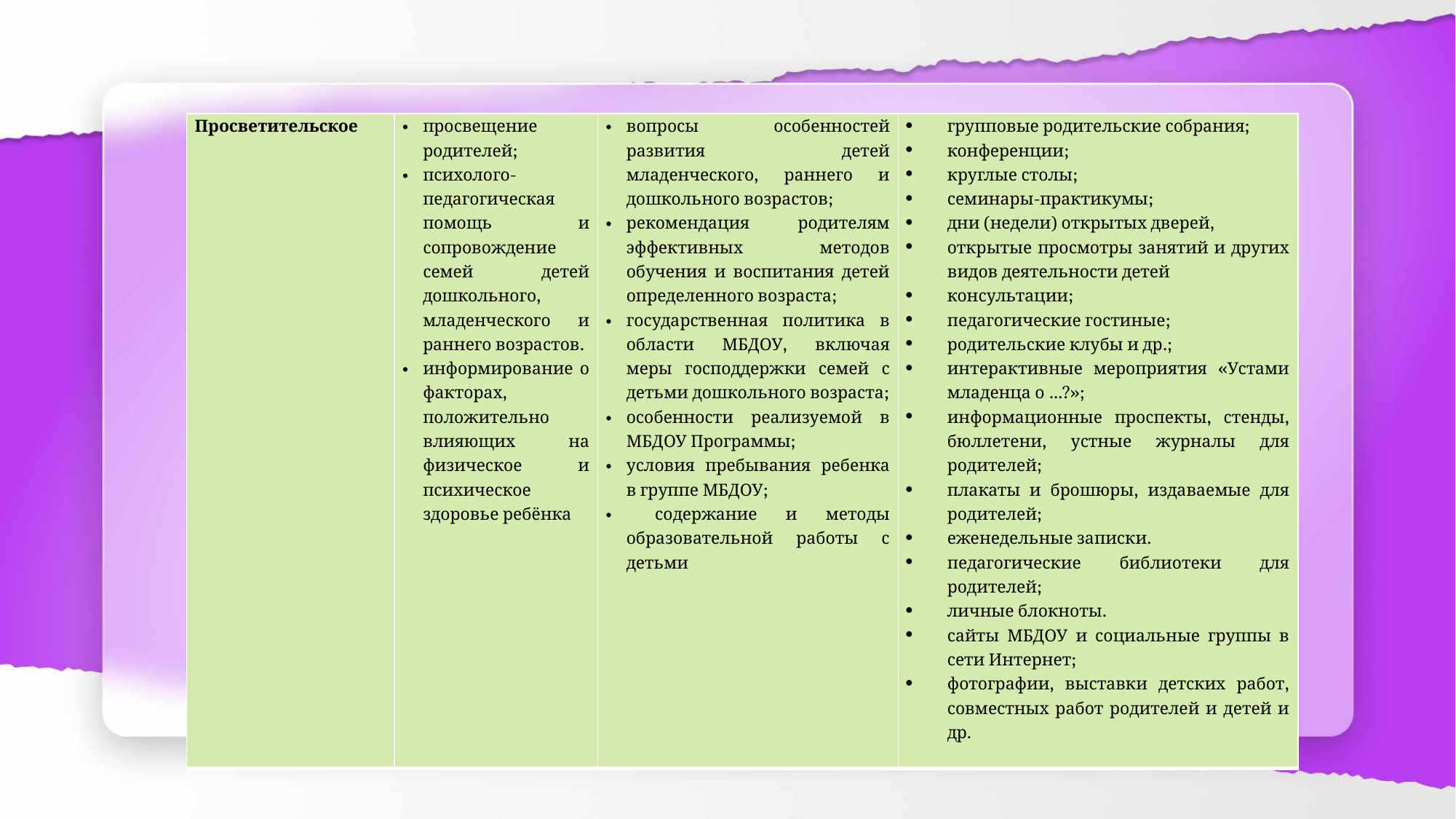

| Просветительское | просвещение родителей; психолого-педагогическая помощь и сопровождение семей детей дошкольного, младенческого и раннего возрастов. информирование о факторах, положительно влияющих на физическое и психическое здоровье ребёнка | вопросы особенностей развития детей младенческого, раннего и дошкольного возрастов; рекомендация родителям эффективных методов обучения и воспитания детей определенного возраста; государственная политика в области МБДОУ, включая меры господдержки семей с детьми дошкольного возраста; особенности реализуемой в МБДОУ Программы; условия пребывания ребенка в группе МБДОУ; содержание и методы образовательной работы с детьми | групповые родительские собрания; конференции; круглые столы; семинары-практикумы; дни (недели) открытых дверей, открытые просмотры занятий и других видов деятельности детей  консультации; педагогические гостиные; родительские клубы и др.; интерактивные мероприятия «Устами младенца о …?»; информационные проспекты, стенды, бюллетени, устные журналы для родителей; плакаты и брошюры, издаваемые для родителей; еженедельные записки.  педагогические библиотеки для родителей; личные блокноты. сайты МБДОУ и социальные группы в сети Интернет; фотографии, выставки детских работ, совместных работ родителей и детей и др. |
| --- | --- | --- | --- |